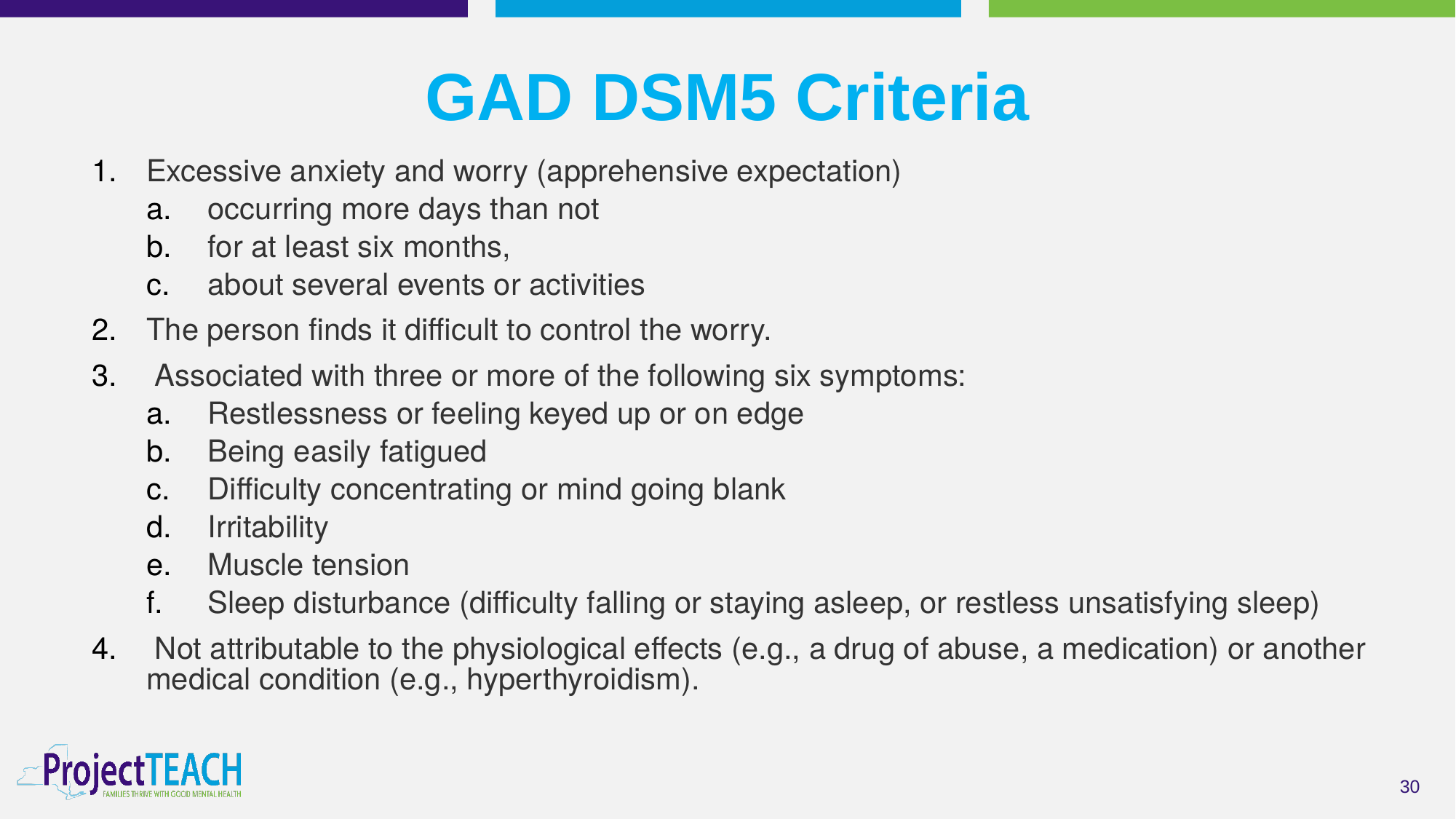

# GAD DSM5 Criteria
Excessive anxiety and worry (apprehensive expectation)
occurring more days than not
for at least six months,
about several events or activities
The person finds it difficult to control the worry.
 Associated with three or more of the following six symptoms:
Restlessness or feeling keyed up or on edge
Being easily fatigued
Difficulty concentrating or mind going blank
Irritability
Muscle tension
Sleep disturbance (difficulty falling or staying asleep, or restless unsatisfying sleep)
 Not attributable to the physiological effects (e.g., a drug of abuse, a medication) or another medical condition (e.g., hyperthyroidism).